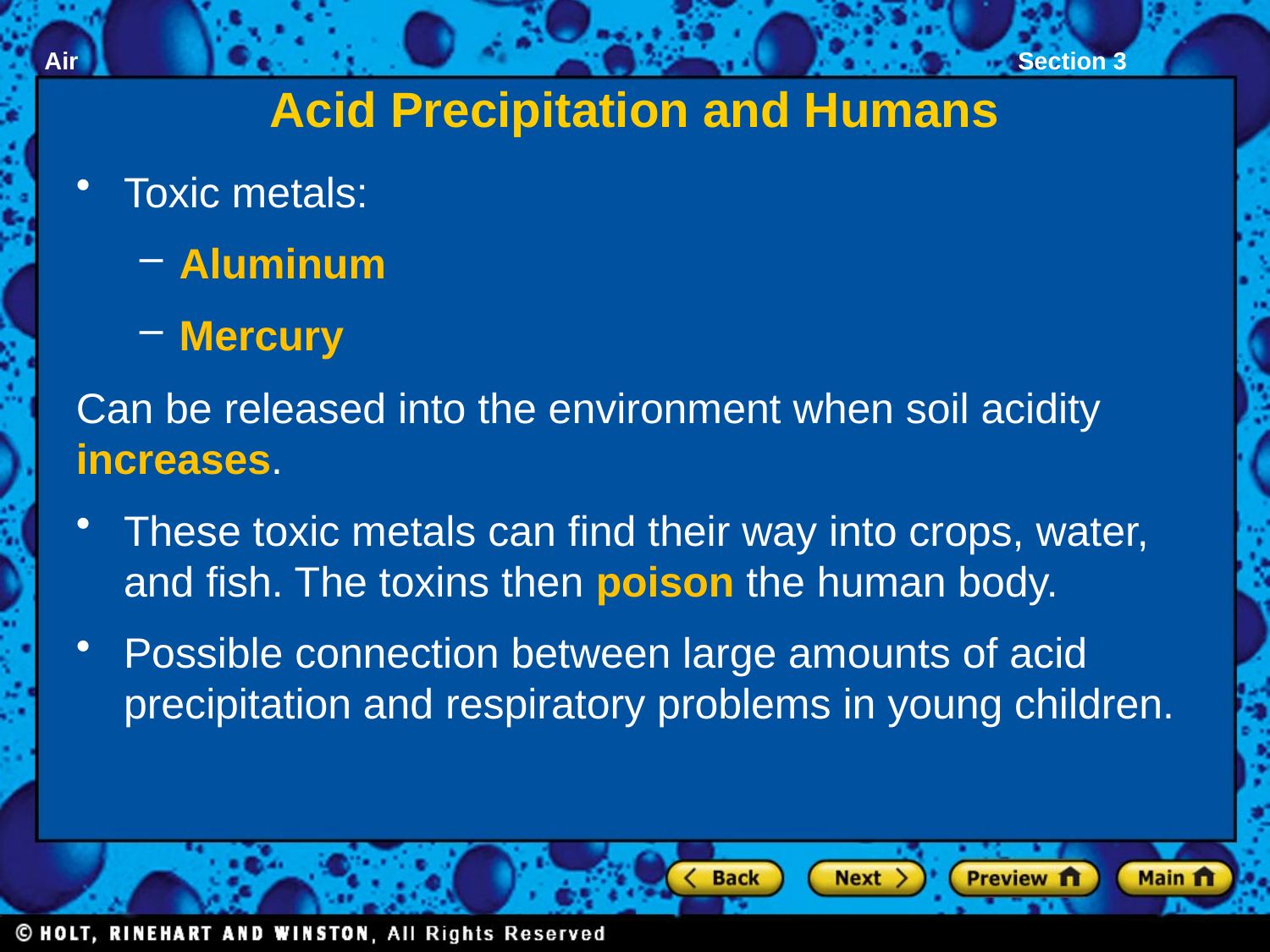

# Acid Precipitation and Humans
Toxic metals:
Aluminum
Mercury
Can be released into the environment when soil acidity increases.
These toxic metals can find their way into crops, water, and fish. The toxins then poison the human body.
Possible connection between large amounts of acid precipitation and respiratory problems in young children.